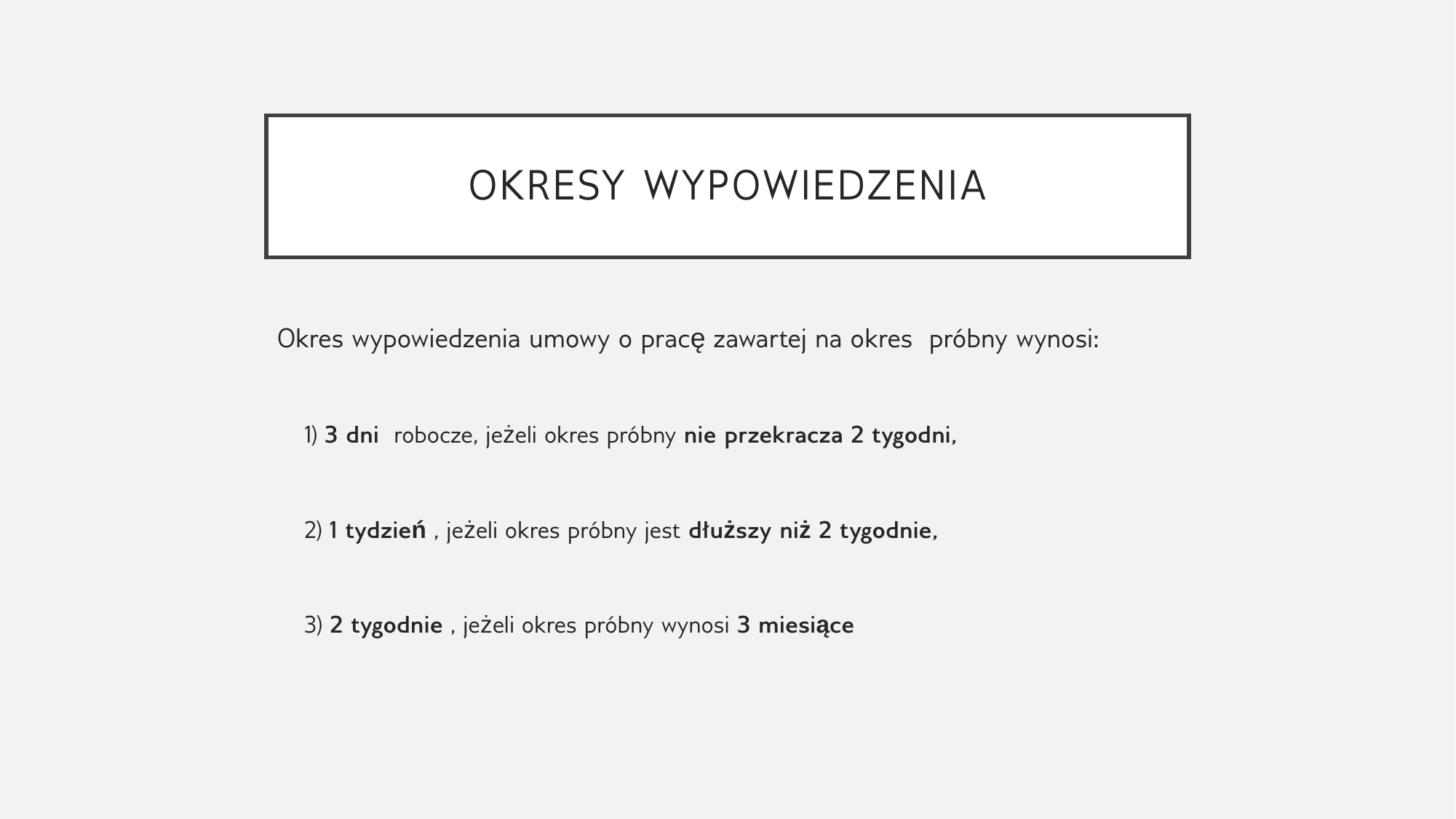

# Okresy wypowiedzenia
Okres wypowiedzenia umowy o pracę zawartej na okres  próbny wynosi:

1) 3 dni  robocze, jeżeli okres próbny nie przekracza 2 tygodni,

2) 1 tydzień , jeżeli okres próbny jest dłuższy niż 2 tygodnie,

3) 2 tygodnie , jeżeli okres próbny wynosi 3 miesiące